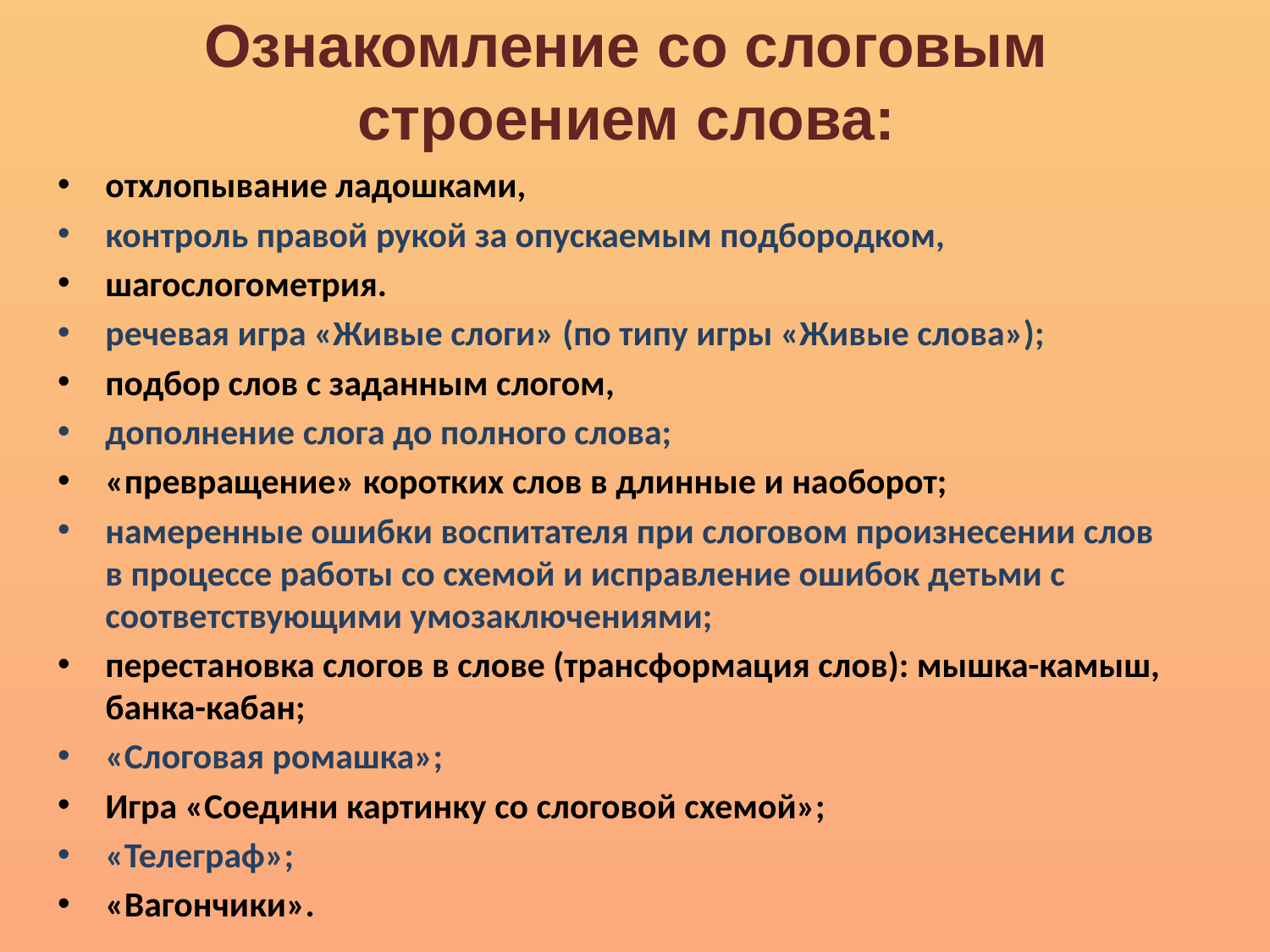

# Ознакомление со слоговым строением слова:
отхлопывание ладошками,
контроль правой рукой за опускаемым подбородком,
шагослогометрия.
речевая игра «Живые слоги» (по типу игры «Живые слова»);
подбор слов с заданным слогом,
дополнение слога до полного слова;
«превращение» коротких слов в длинные и наоборот;
намеренные ошибки воспитателя при слоговом произнесении слов в процессе работы со схемой и исправление ошибок детьми с соответствующими умозаключениями;
перестановка слогов в слове (трансформация слов): мышка-камыш, банка-кабан;
«Слоговая ромашка»;
Игра «Соедини картинку со слоговой схемой»;
«Телеграф»;
«Вагончики».